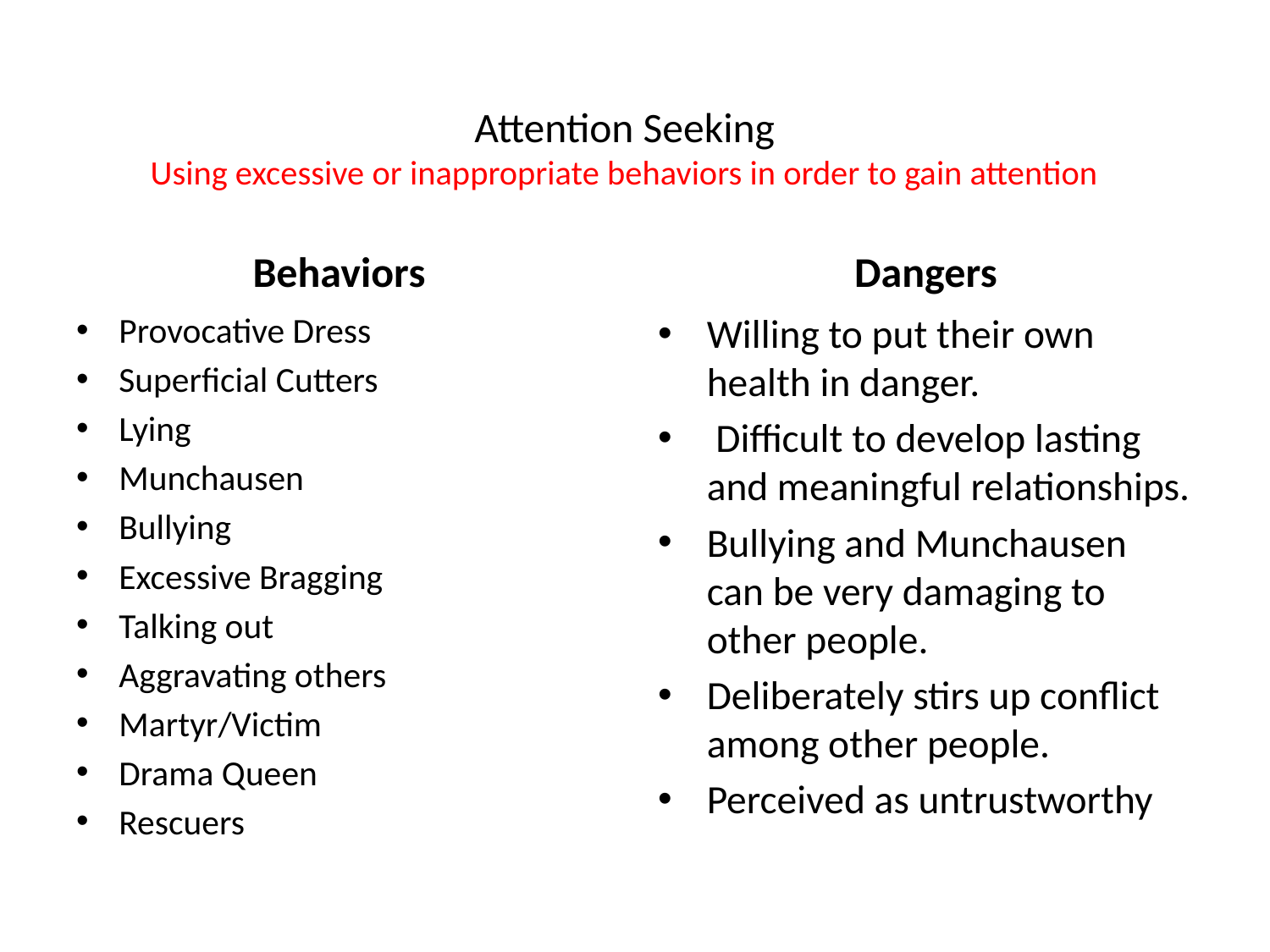

# Attention Seeking Using excessive or inappropriate behaviors in order to gain attention

Behaviors
Dangers
Provocative Dress
Superficial Cutters
Lying
Munchausen
Bullying
Excessive Bragging
Talking out
Aggravating others
Martyr/Victim
Drama Queen
Rescuers

Willing to put their own health in danger.
 Difficult to develop lasting and meaningful relationships.
Bullying and Munchausen can be very damaging to other people.
Deliberately stirs up conflict among other people.
Perceived as untrustworthy